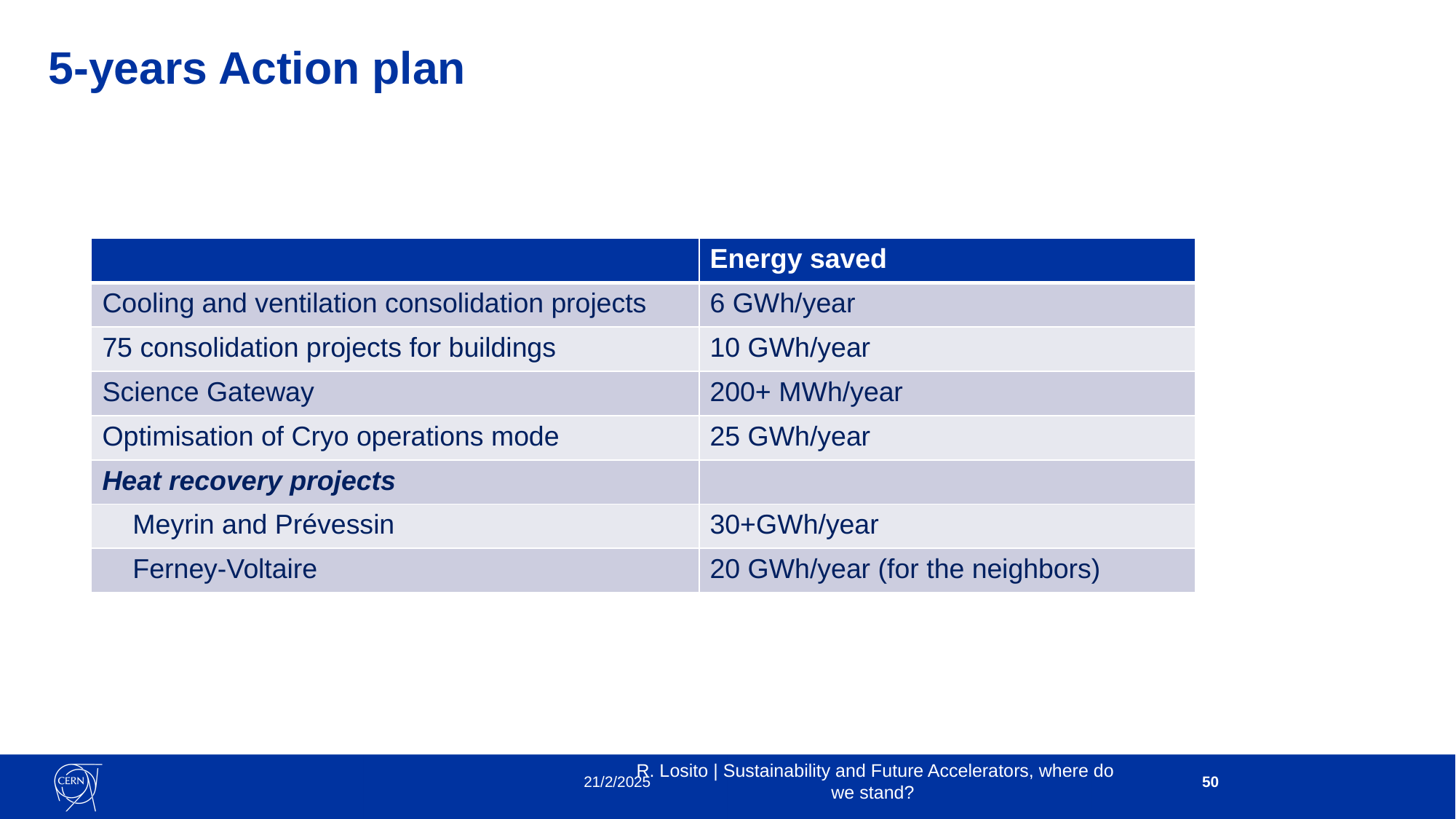

# 5-years Action plan
|  | Energy saved |
| --- | --- |
| Cooling and ventilation consolidation projects | 6 GWh/year |
| 75 consolidation projects for buildings | 10 GWh/year |
| Science Gateway | 200+ MWh/year |
| Optimisation of Cryo operations mode | 25 GWh/year |
| Heat recovery projects |  |
| Meyrin and Prévessin | 30+GWh/year |
| Ferney-Voltaire | 20 GWh/year (for the neighbors) |
21/2/2025
R. Losito | Sustainability and Future Accelerators, where do we stand?
50